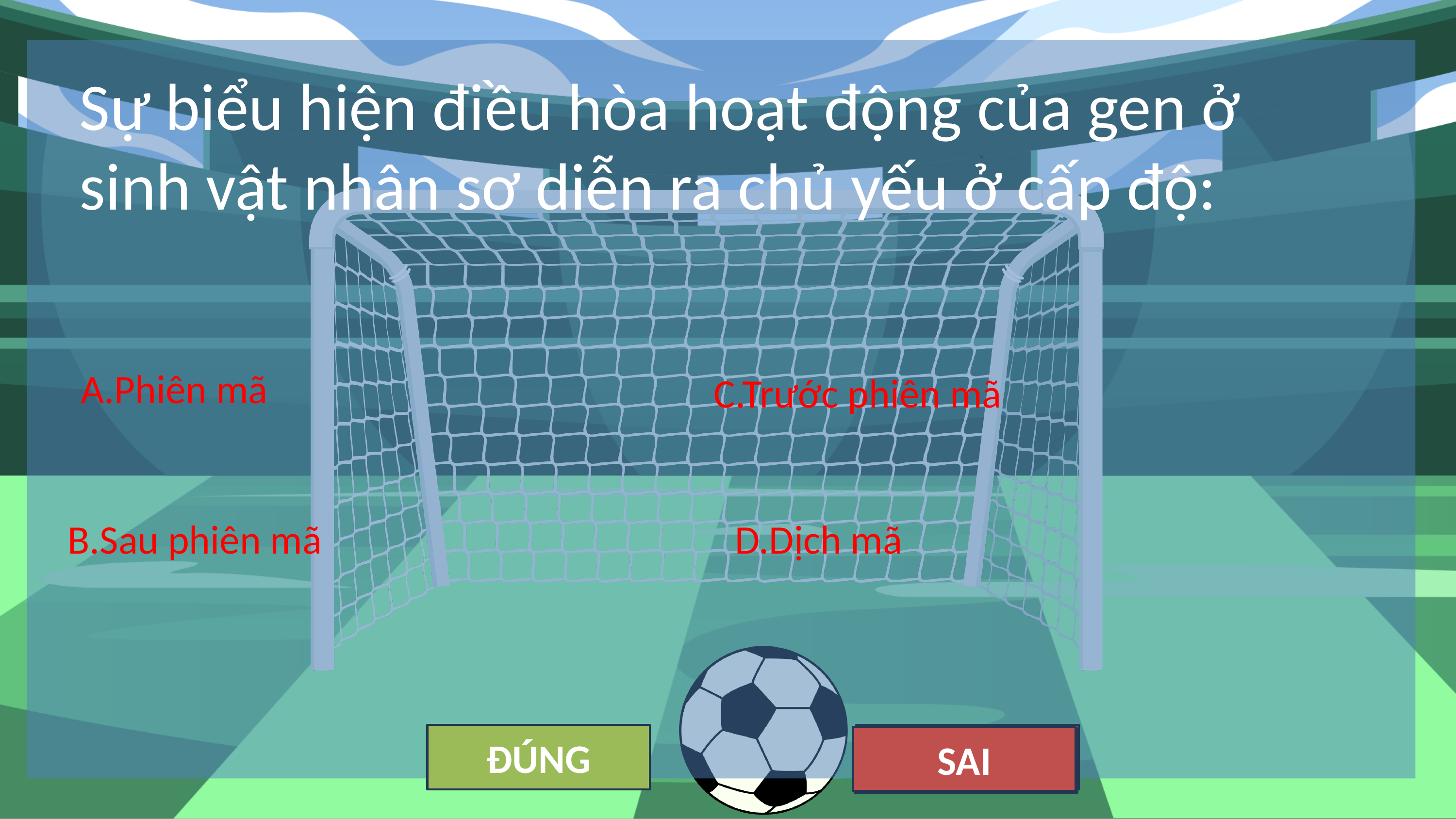

Sự biểu hiện điều hòa hoạt động của gen ở sinh vật nhân sơ diễn ra chủ yếu ở cấp độ:

A.Phiên mã
C.Trước phiên mã
B.Sau phiên mã
D.Dịch mã

ĐÚNG
SAI
SAI
SAI